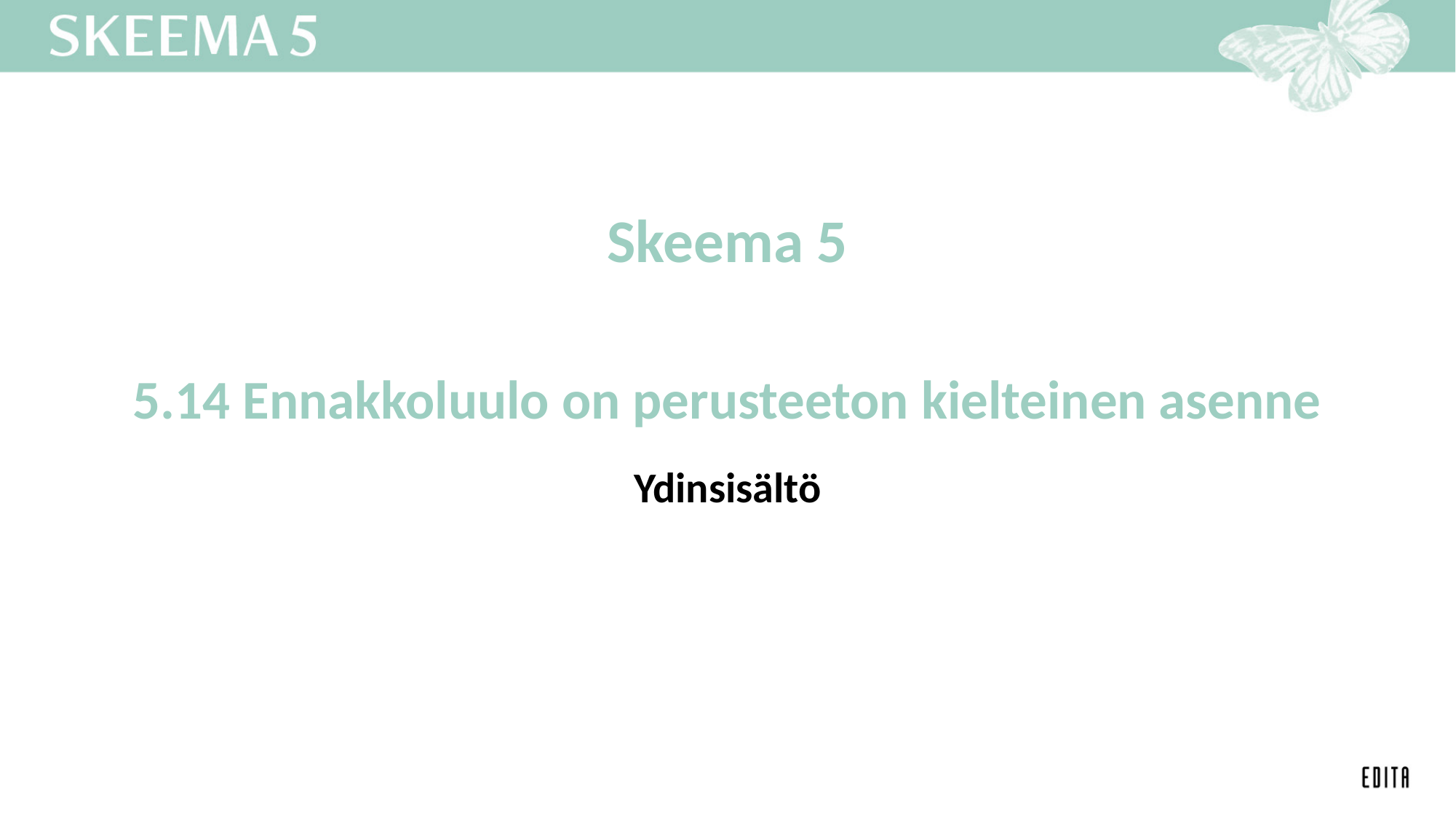

Skeema 5
# 5.14 Ennakkoluulo on perusteeton kielteinen asenne
Ydinsisältö